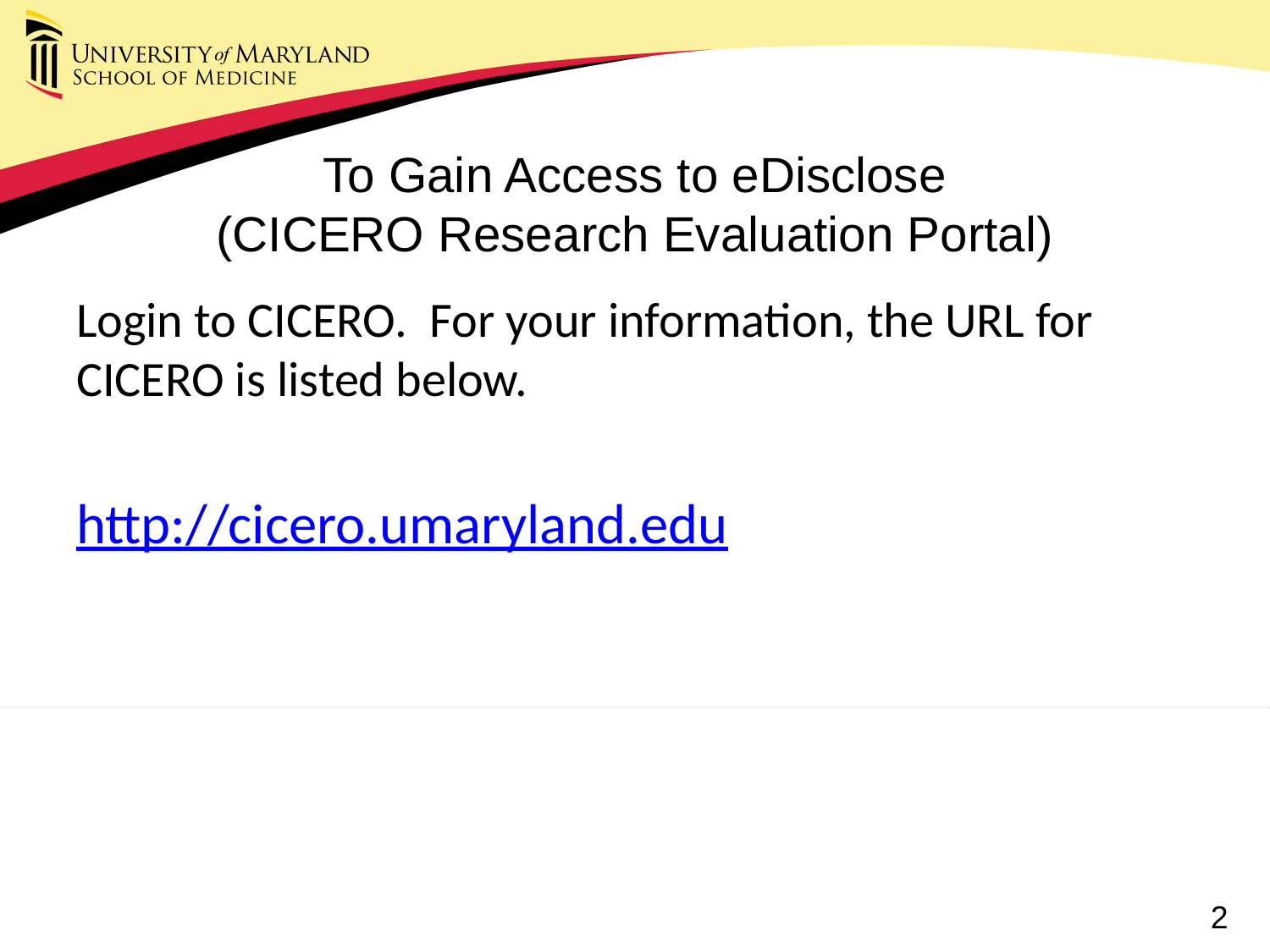

# To Gain Access to eDisclose (CICERO Research Evaluation Portal)
Login to CICERO.  For your information, the URL for CICERO is listed below.

http://cicero.umaryland.edu
2